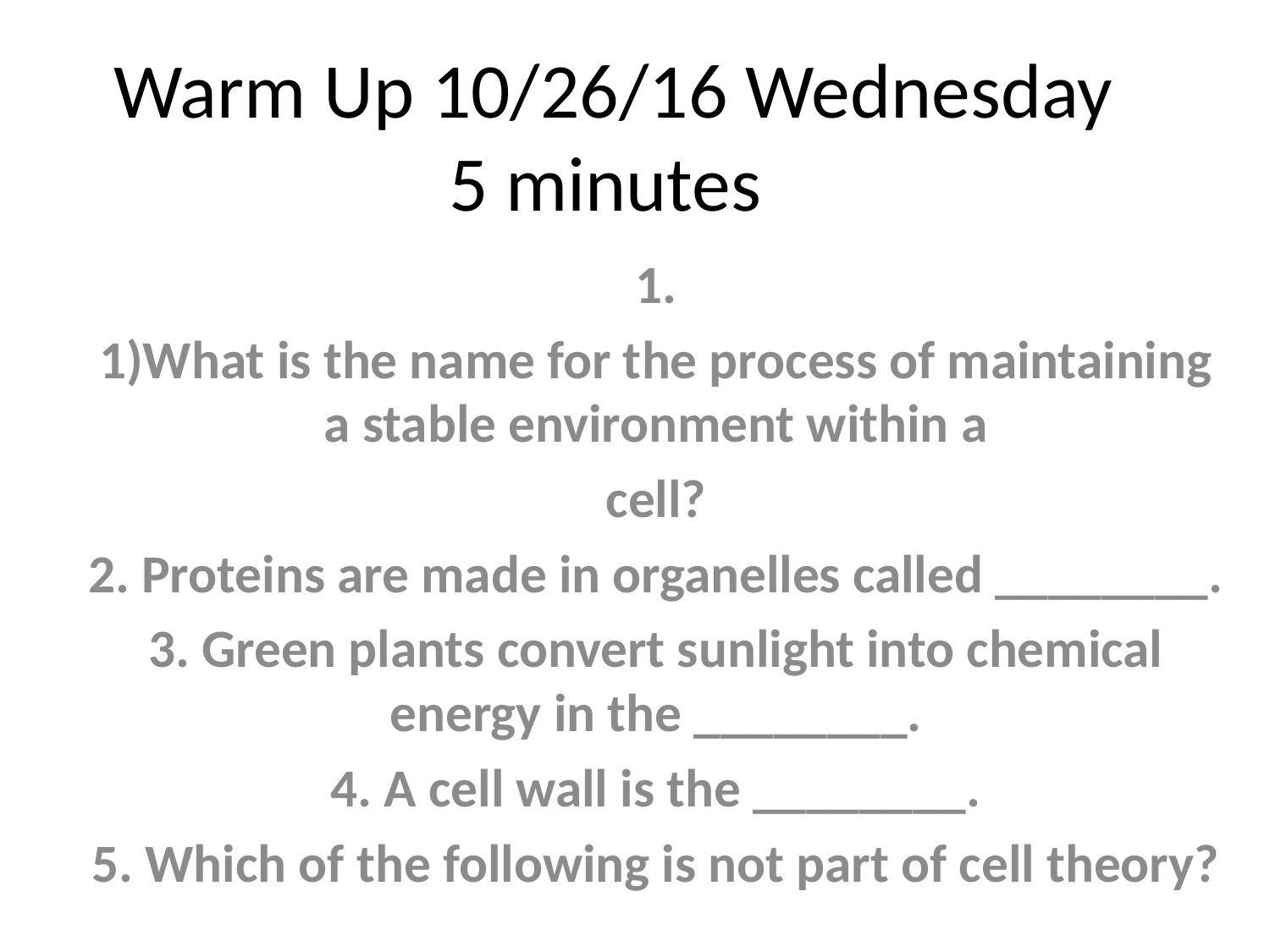

# Warm Up 10/26/16 Wednesday 5 minutes
1.
1)What is the name for the process of maintaining a stable environment within a
cell?
2. Proteins are made in organelles called ________.
3. Green plants convert sunlight into chemical energy in the ________.
4. A cell wall is the ________.
5. Which of the following is not part of cell theory?